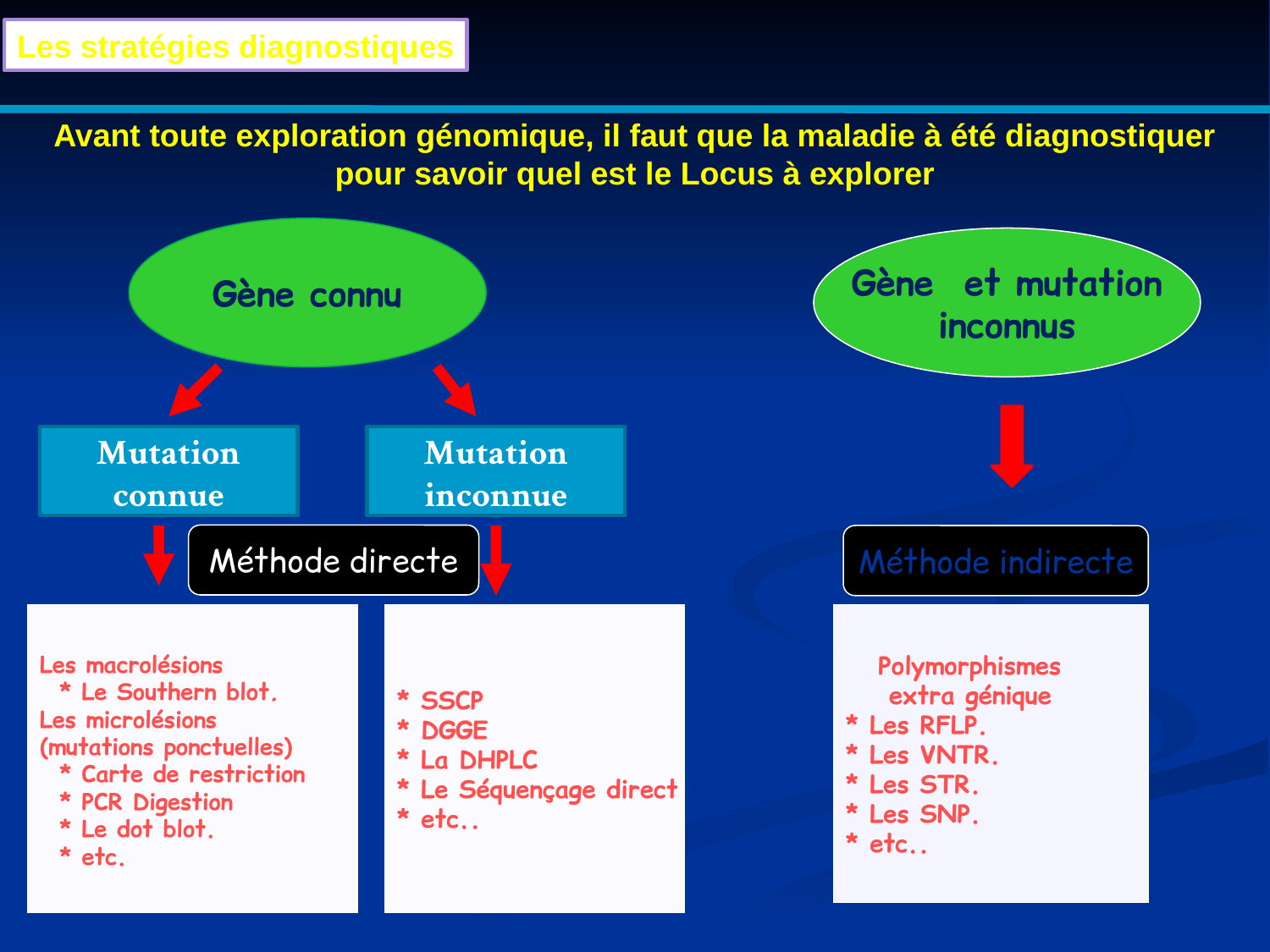

Les stratégies diagnostiques
Avant toute exploration génomique, il faut que la maladie à été diagnostiquer pour savoir quel est le Locus à explorer
Gène connu
Gène  et mutation
inconnus

Mutation connue
Mutation inconnue
Méthode directe

Méthode indirecte

Les macrolésions
  * Le Southern blot.
Les microlésions
(mutations ponctuelles)
  * Carte de restriction
  * PCR Digestion
  * Le dot blot.
  * etc.

* SSCP
* DGGE
* La DHPLC
* Le Séquençage direct
* etc..

   Polymorphismes
    extra génique
* Les RFLP.
* Les VNTR.
* Les STR.
* Les SNP.
* etc..